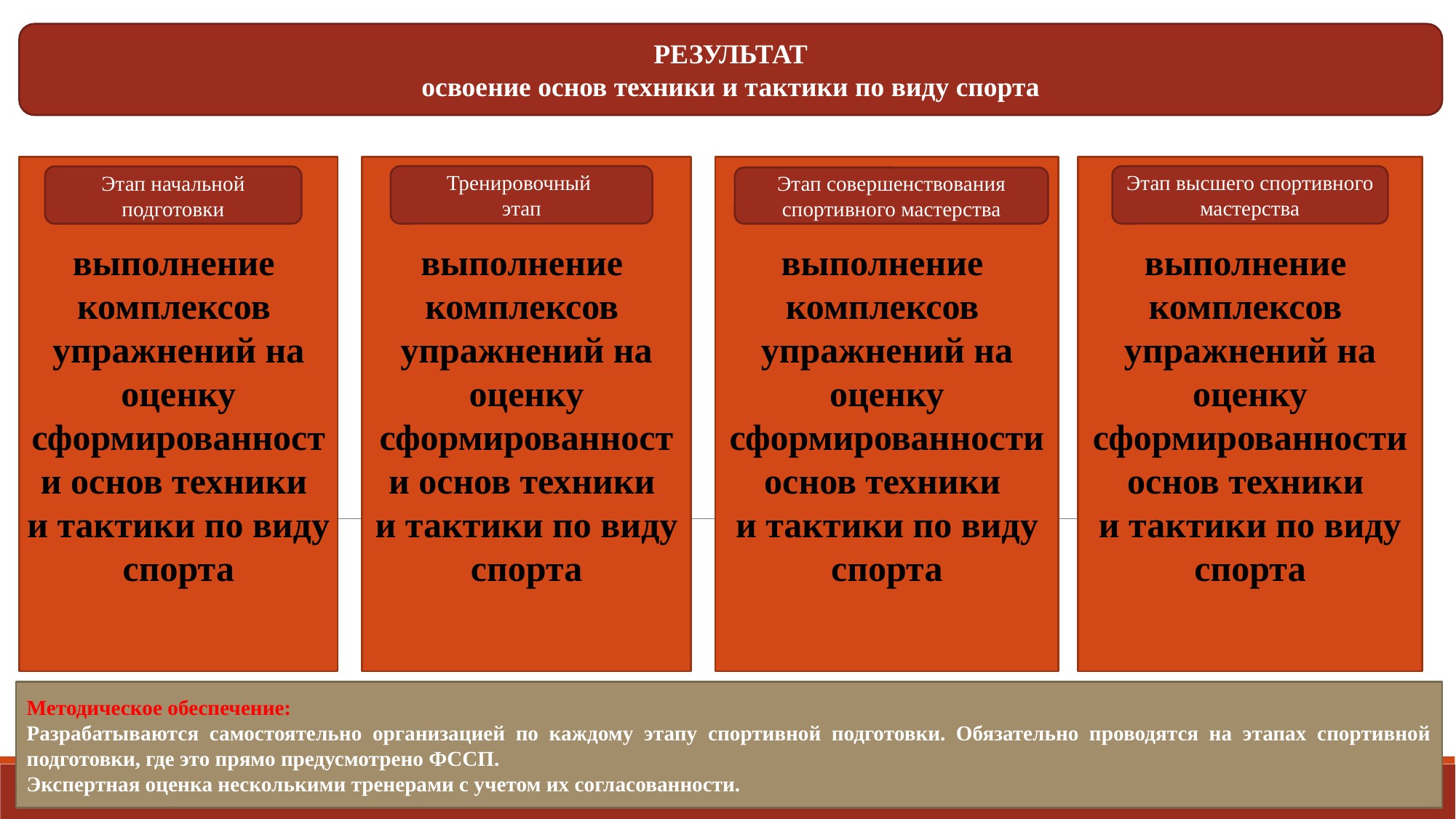

РЕЗУЛЬТАТ
освоение основ техники и тактики по виду спорта
выполнение
комплексов
упражнений на оценку сформированности основ техники
и тактики по виду спорта
выполнение
комплексов
упражнений на оценку сформированности основ техники
и тактики по виду спорта
выполнение
комплексов
упражнений на оценку сформированности основ техники
и тактики по виду спорта
выполнение
комплексов
упражнений на оценку сформированности основ техники
и тактики по виду спорта
Этап высшего спортивного мастерства
Тренировочный
этап
Этап начальной подготовки
Этап совершенствования спортивного мастерства
Методическое обеспечение:
Разрабатываются самостоятельно организацией по каждому этапу спортивной подготовки. Обязательно проводятся на этапах спортивной подготовки, где это прямо предусмотрено ФССП.
Экспертная оценка несколькими тренерами с учетом их согласованности.